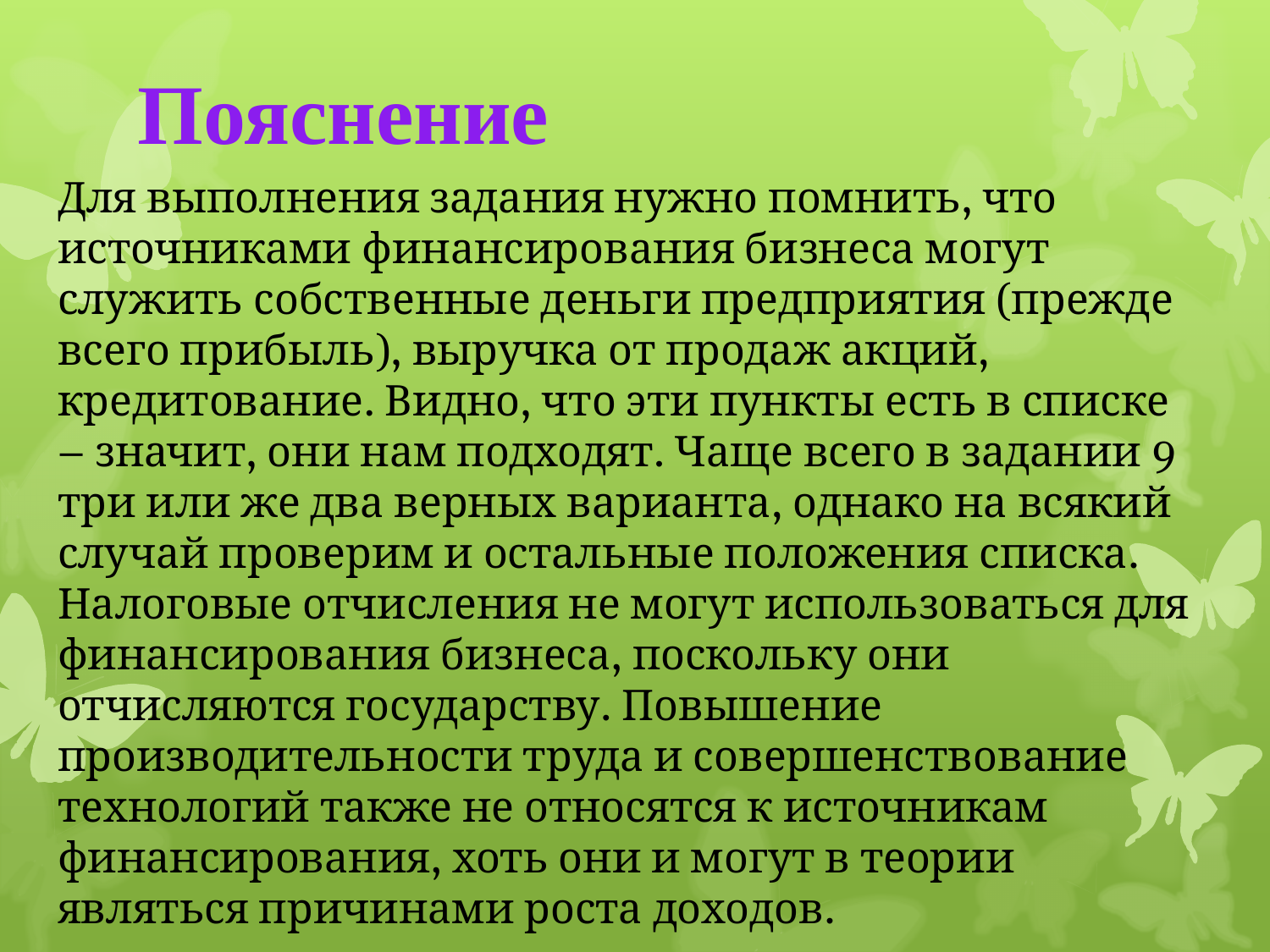

# Пояснение
Для выполнения задания нужно помнить, что источниками финансирования бизнеса могут служить собственные деньги предприятия (прежде всего прибыль), выручка от продаж акций, кредитование. Видно, что эти пункты есть в списке – значит, они нам подходят. Чаще всего в задании 9 три или же два верных варианта, однако на всякий случай проверим и остальные положения списка. Налоговые отчисления не могут использоваться для финансирования бизнеса, поскольку они отчисляются государству. Повышение производительности труда и совершенствование технологий также не относятся к источникам финансирования, хоть они и могут в теории являться причинами роста доходов.